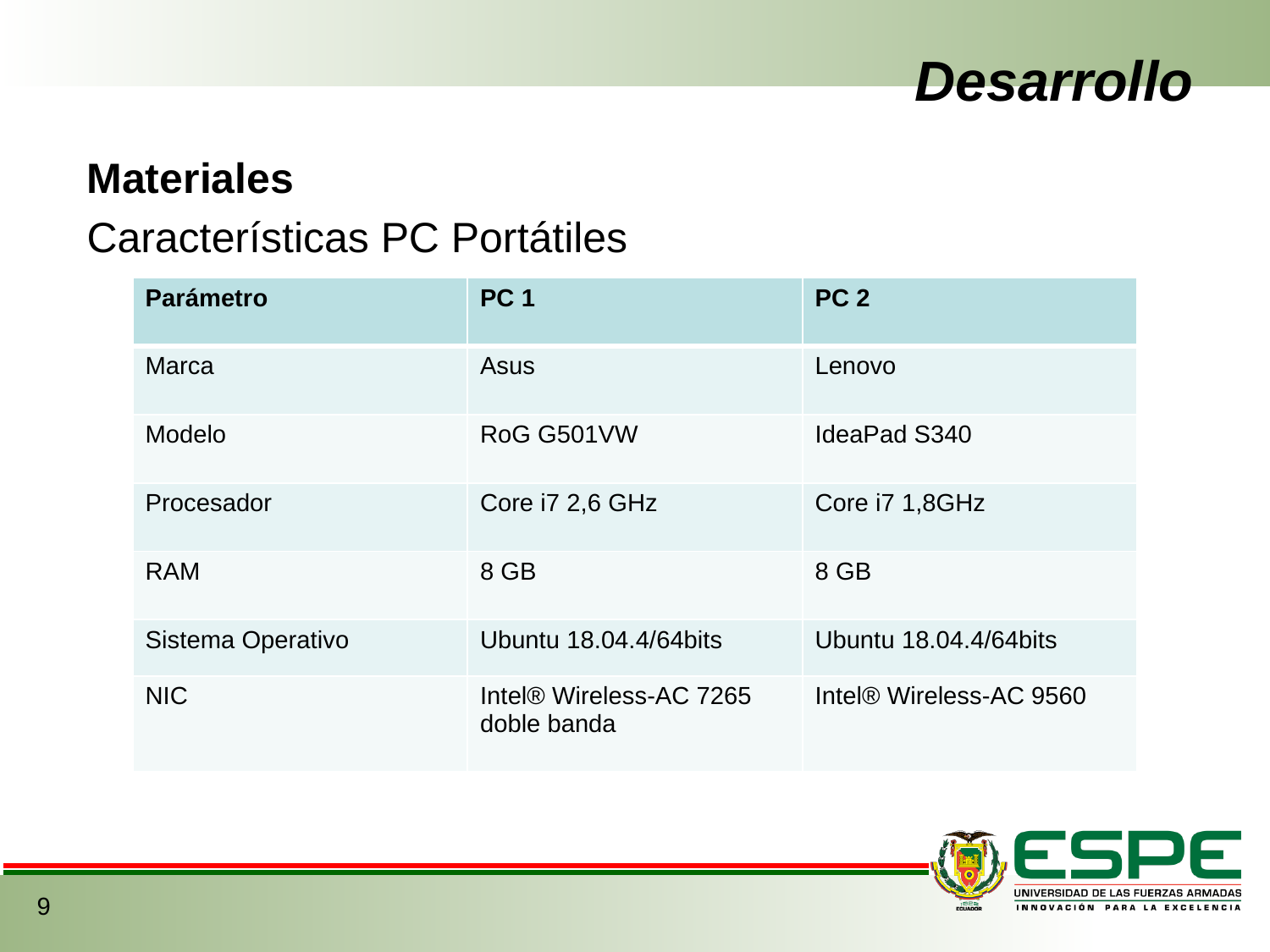

# Desarrollo
Materiales
Características PC Portátiles
| Parámetro | PC 1 | PC 2 |
| --- | --- | --- |
| Marca | Asus | Lenovo |
| Modelo | RoG G501VW | IdeaPad S340 |
| Procesador | Core i7 2,6 GHz | Core i7 1,8GHz |
| RAM | 8 GB | 8 GB |
| Sistema Operativo | Ubuntu 18.04.4/64bits | Ubuntu 18.04.4/64bits |
| NIC | Intel® Wireless-AC 7265 doble banda | Intel® Wireless-AC 9560 |
9